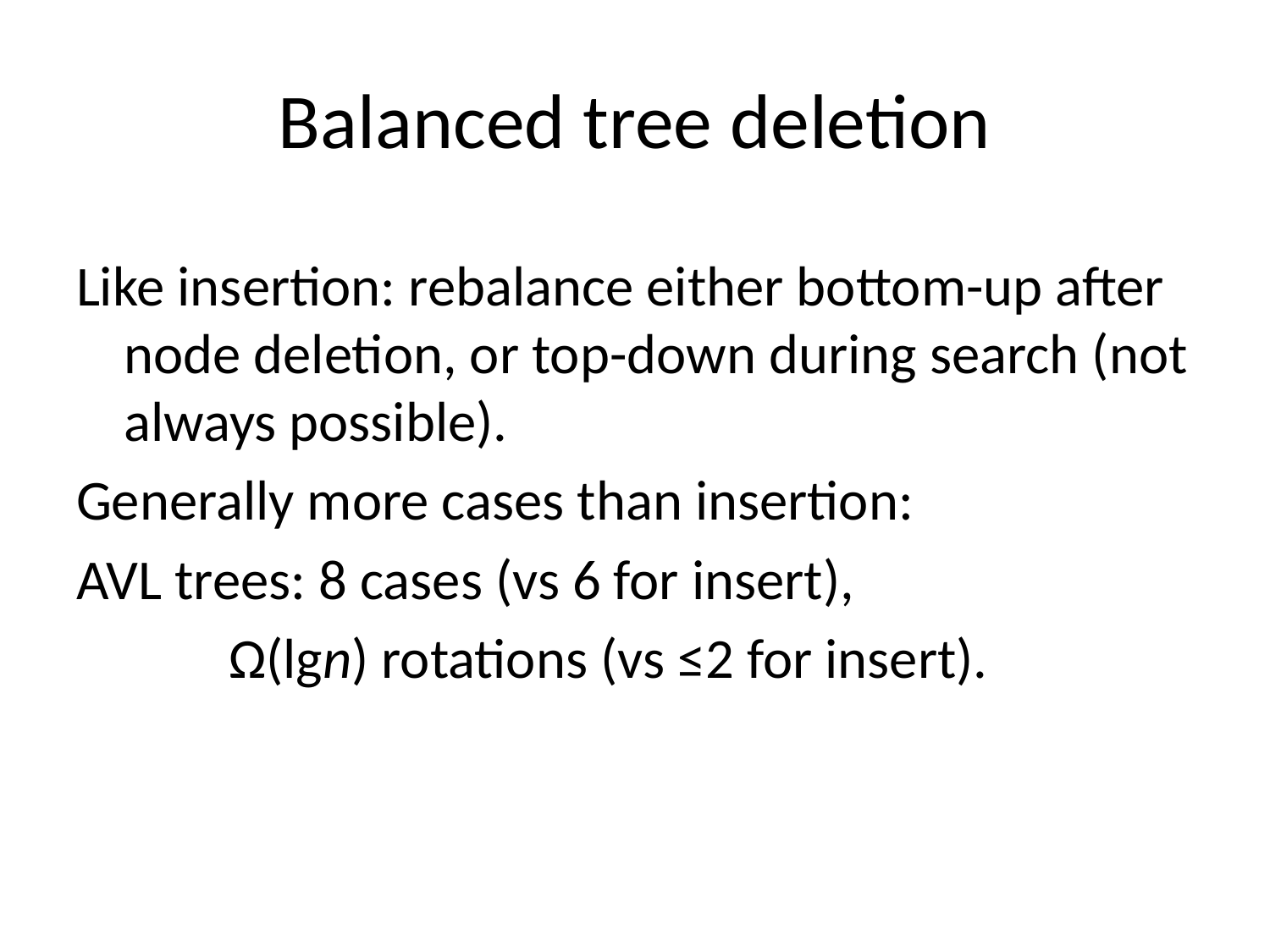

# Balanced tree deletion
Like insertion: rebalance either bottom-up after node deletion, or top-down during search (not always possible).
Generally more cases than insertion:
AVL trees: 8 cases (vs 6 for insert),
            Ω(lgn) rotations (vs ≤2 for insert).